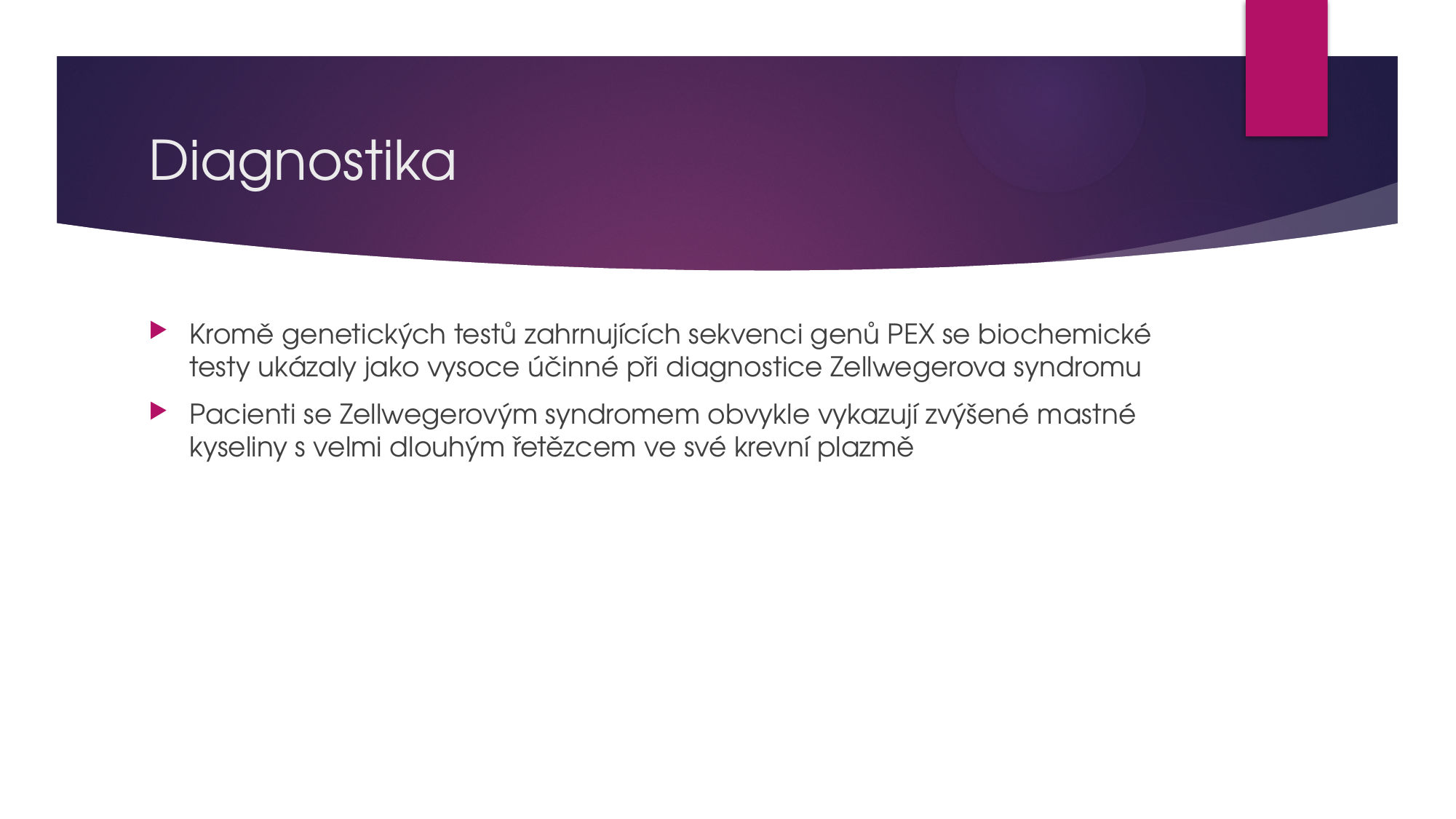

# Diagnostika
Kromě genetických testů zahrnujících sekvenci genů PEX se biochemické testy ukázaly jako vysoce účinné při diagnostice Zellwegerova syndromu
Pacienti se Zellwegerovým syndromem obvykle vykazují zvýšené mastné kyseliny s velmi dlouhým řetězcem ve své krevní plazmě